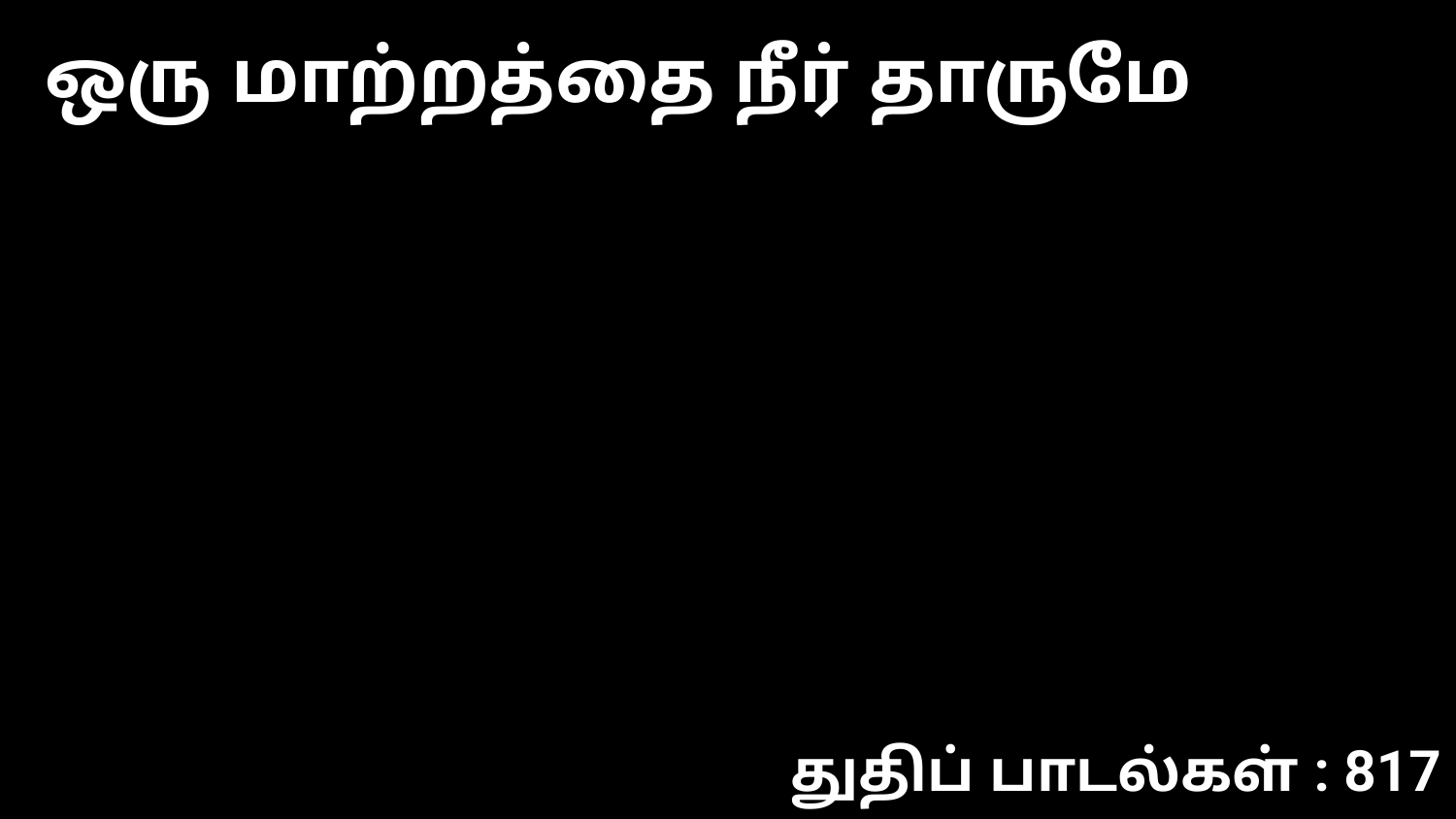

ஒரு மாற்றத்தை நீர் தாருமே
துதிப் பாடல்கள் : 817